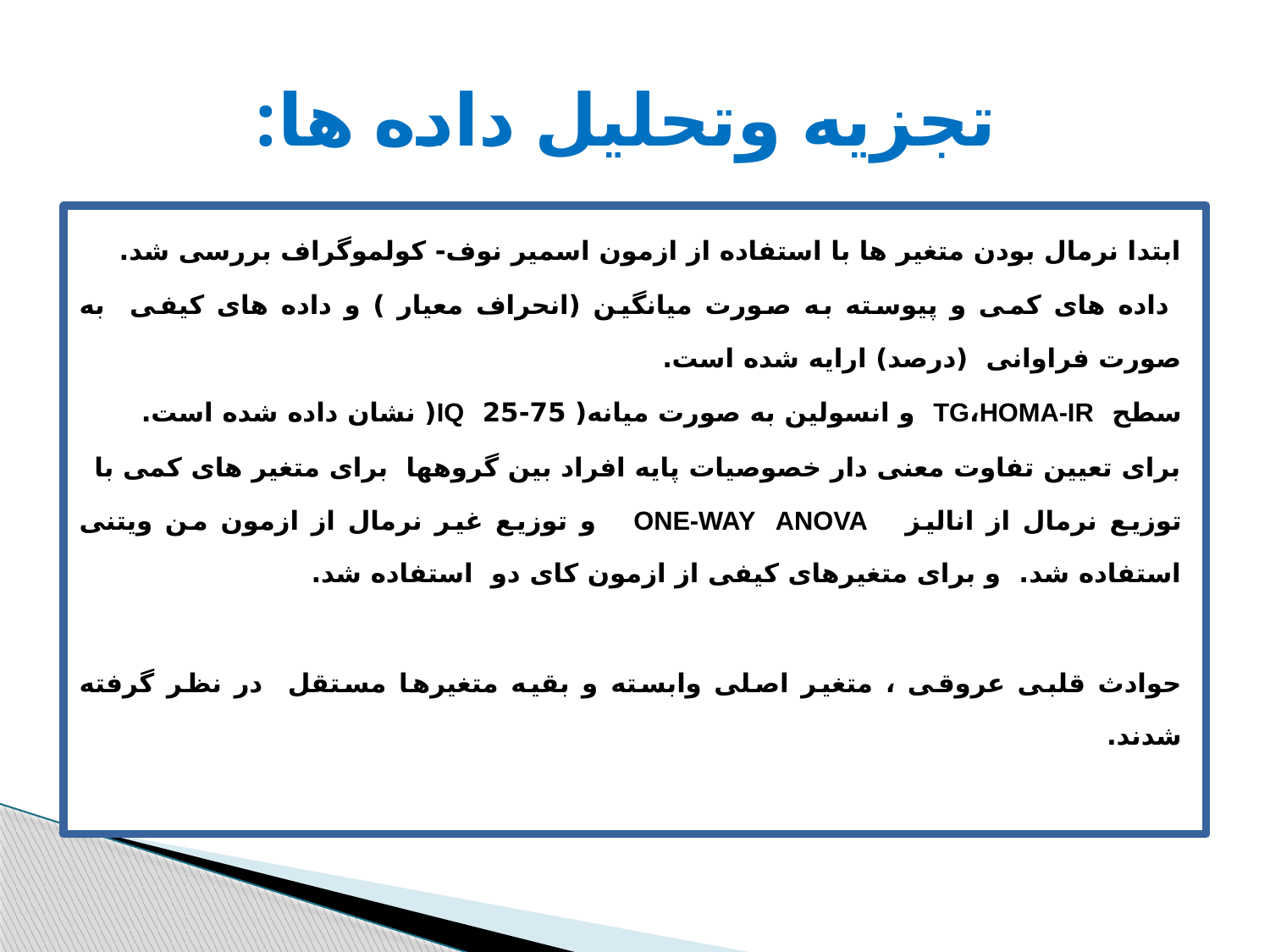

# تجزیه وتحلیل داده ها:
ابتدا نرمال بودن متغیر ها با استفاده از ازمون اسمیر نوف- کولموگراف بررسی شد.
 داده های کمی و پیوسته به صورت میانگین (انحراف معیار ) و داده های کیفی  به صورت فراوانی  (درصد) ارایه شده است.
سطح  TG،HOMA-IR  و انسولین به صورت میانه( 75-25  IQ( نشان داده شده است.
برای تعیین تفاوت معنی دار خصوصیات پایه افراد بین گروهها  برای متغیر های کمی با   توزیع نرمال از انالیز   ONE-WAY  ANOVA   و توزیع غیر نرمال از ازمون من ویتنی استفاده شد.  و برای متغیرهای کیفی از ازمون کای دو  استفاده شد.

حوادث قلبی عروقی ، متغیر اصلی وابسته و بقیه متغیرها مستقل  در نظر گرفته شدند.